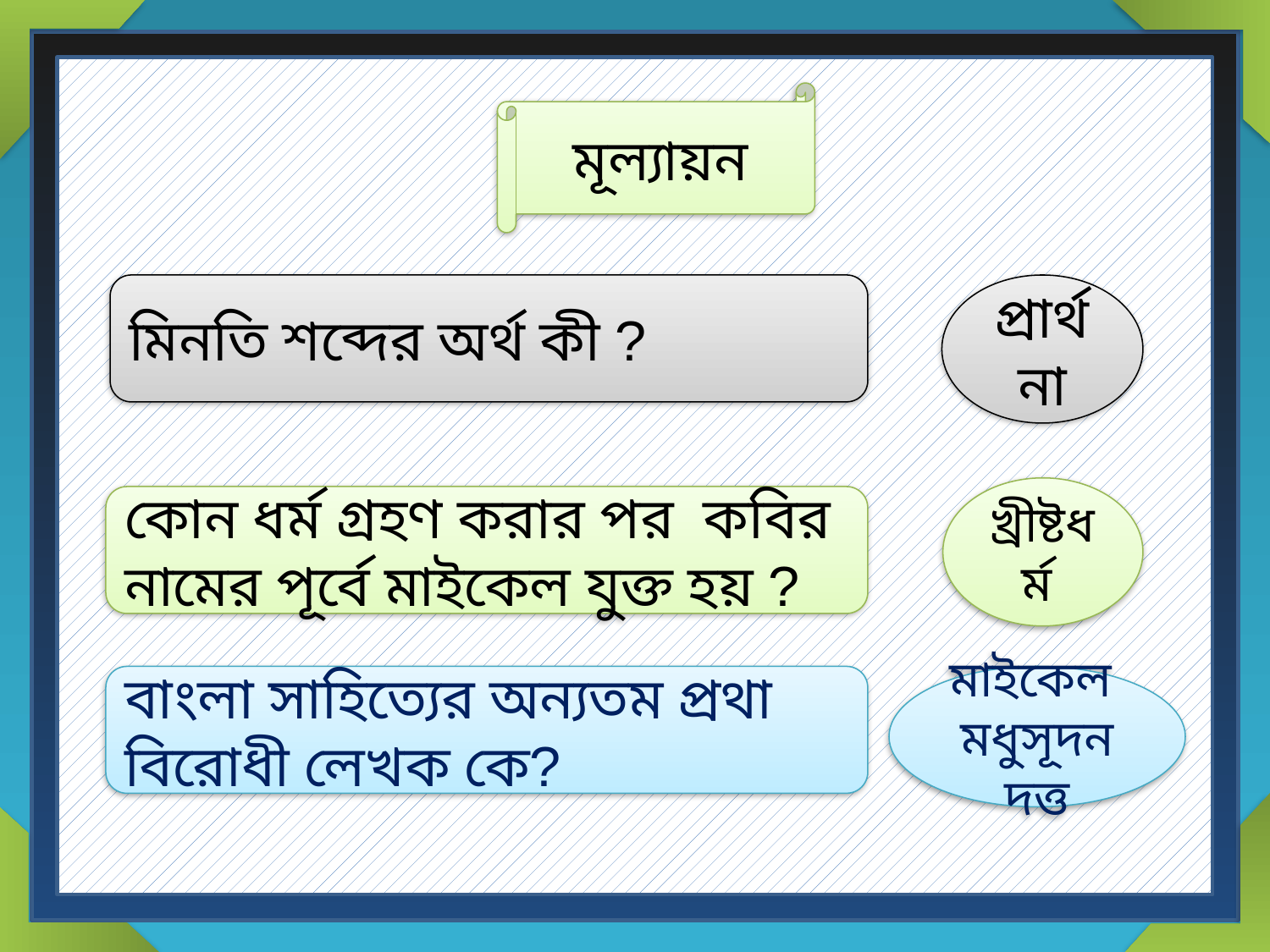

মূল্যায়ন
মিনতি শব্দের অর্থ কী ?
প্রার্থনা
খ্রীষ্টধর্ম
কোন ধর্ম গ্রহণ করার পর  কবির নামের পূর্বে মাইকেল যুক্ত হয় ?
বাংলা সাহিত্যের অন্যতম প্রথা বিরোধী লেখক কে?
মাইকেল
মধুসূদন দত্ত